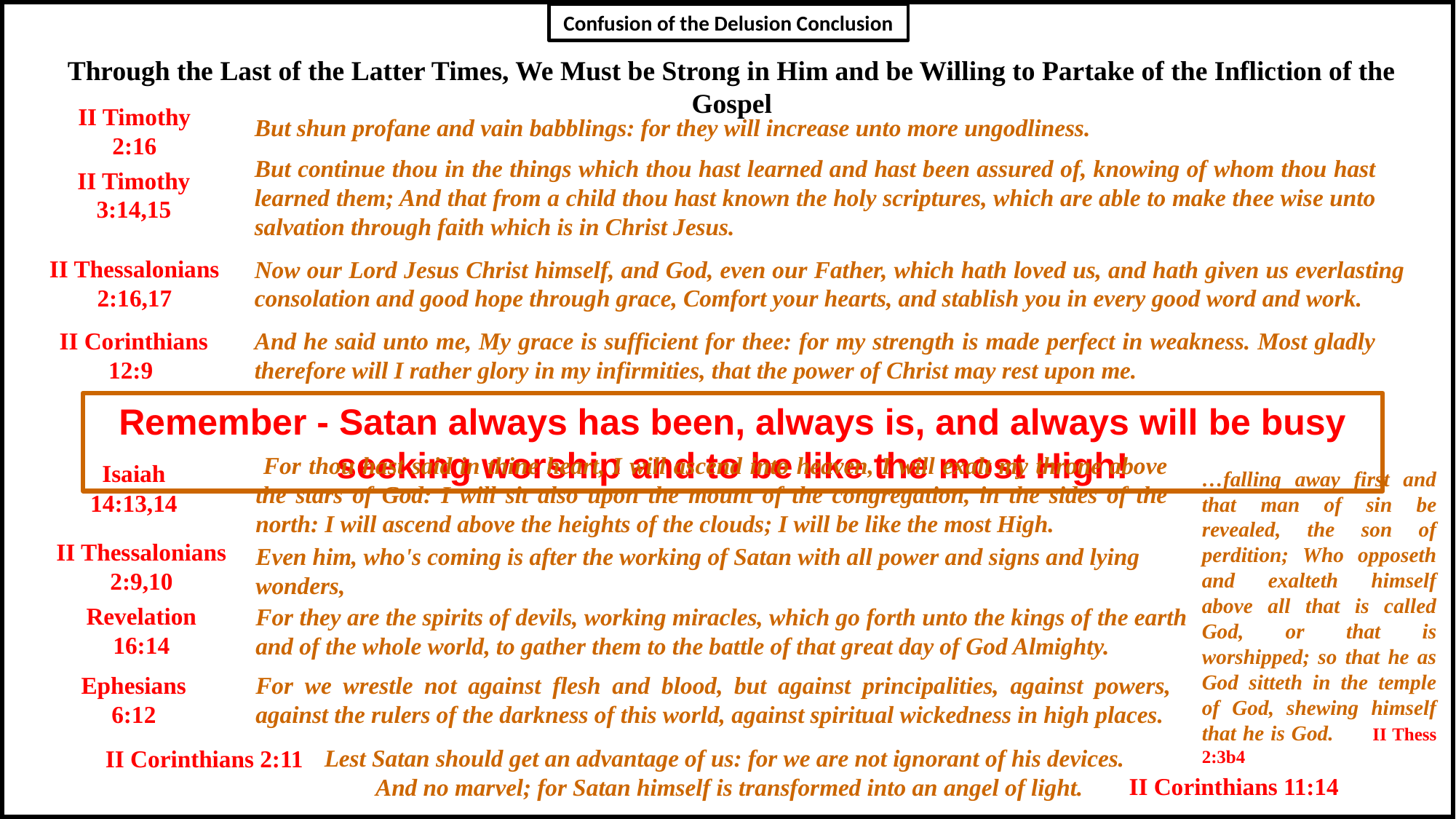

Confusion of the Delusion Conclusion
Through the Last of the Latter Times, We Must be Strong in Him and be Willing to Partake of the Infliction of the Gospel
II Timothy 2:16
But shun profane and vain babblings: for they will increase unto more ungodliness.
But continue thou in the things which thou hast learned and hast been assured of, knowing of whom thou hast learned them; And that from a child thou hast known the holy scriptures, which are able to make thee wise unto salvation through faith which is in Christ Jesus.
II Timothy 3:14,15
II Thessalonians 2:16,17
Now our Lord Jesus Christ himself, and God, even our Father, which hath loved us, and hath given us everlasting consolation and good hope through grace, Comfort your hearts, and stablish you in every good word and work.
II Corinthians 12:9
And he said unto me, My grace is sufficient for thee: for my strength is made perfect in weakness. Most gladly therefore will I rather glory in my infirmities, that the power of Christ may rest upon me.
Remember - Satan always has been, always is, and always will be busy seeking worship and to be like the most High!
 For thou hast said in thine heart, I will ascend into heaven, I will exalt my throne above the stars of God: I will sit also upon the mount of the congregation, in the sides of the north: I will ascend above the heights of the clouds; I will be like the most High.
Isaiah 14:13,14
…falling away first and that man of sin be revealed, the son of perdition; Who opposeth and exalteth himself above all that is called God, or that is worshipped; so that he as God sitteth in the temple of God, shewing himself that he is God.      II Thess 2:3b4
II Thessalonians 2:9,10
Even him, who's coming is after the working of Satan with all power and signs and lying wonders,
Revelation 16:14
For they are the spirits of devils, working miracles, which go forth unto the kings of the earth and of the whole world, to gather them to the battle of that great day of God Almighty.
For we wrestle not against flesh and blood, but against principalities, against powers, against the rulers of the darkness of this world, against spiritual wickedness in high places.
Ephesians 6:12
Lest Satan should get an advantage of us: for we are not ignorant of his devices.
II Corinthians 2:11
II Corinthians 11:14
And no marvel; for Satan himself is transformed into an angel of light.